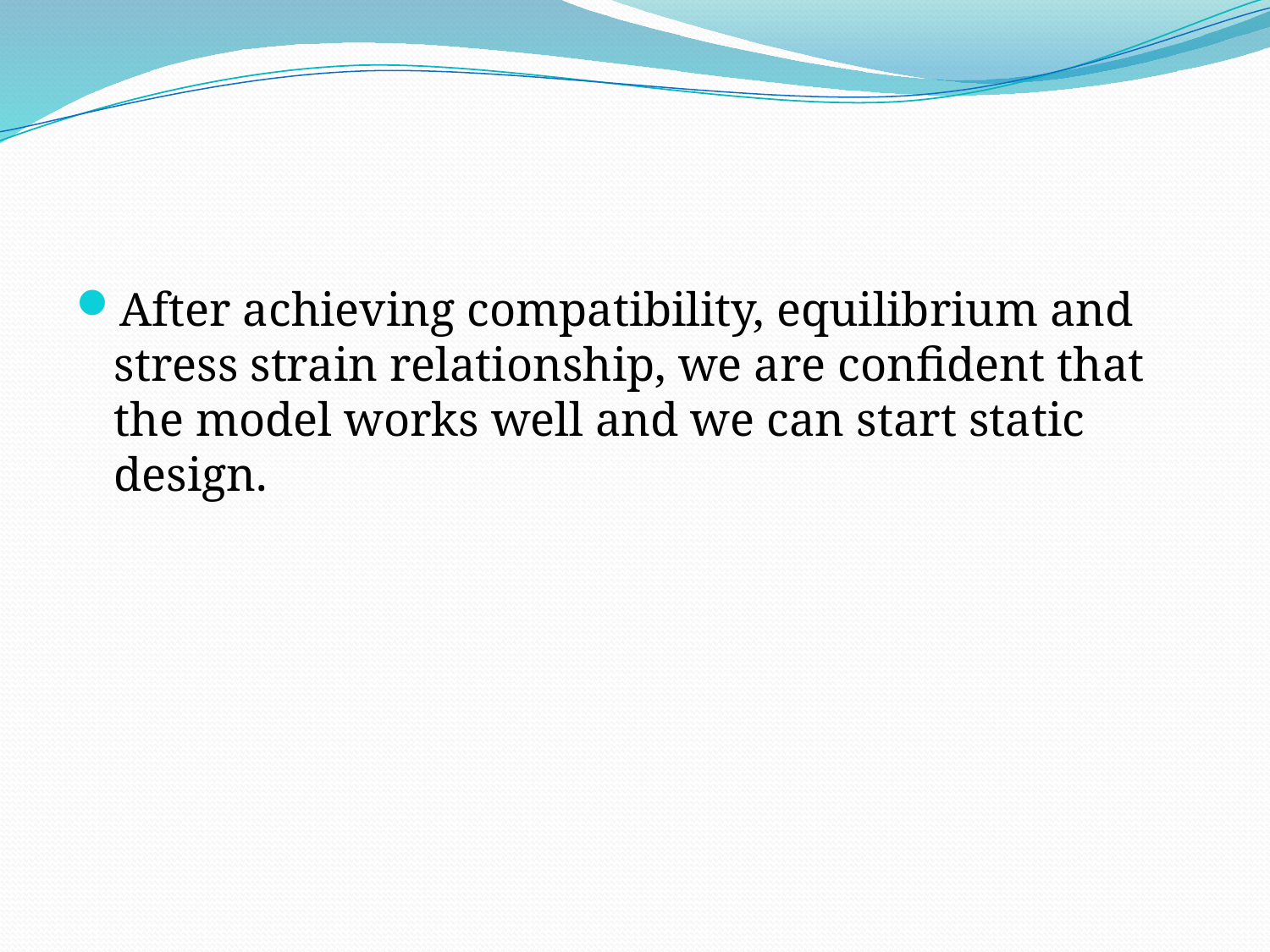

#

After achieving compatibility, equilibrium and stress strain relationship, we are confident that the model works well and we can start static design.